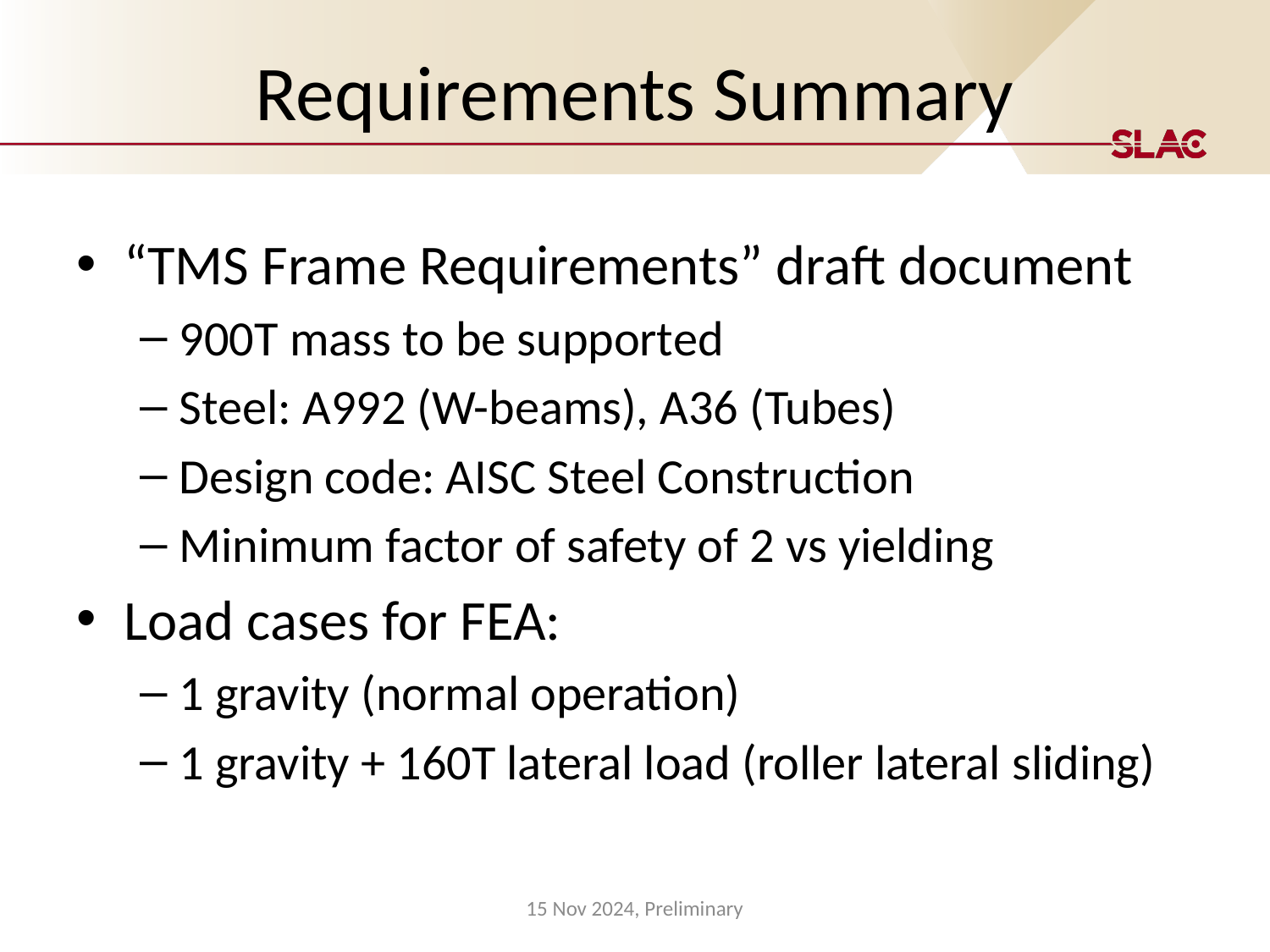

# Requirements Summary
“TMS Frame Requirements” draft document
900T mass to be supported
Steel: A992 (W-beams), A36 (Tubes)
Design code: AISC Steel Construction
Minimum factor of safety of 2 vs yielding
Load cases for FEA:
1 gravity (normal operation)
1 gravity + 160T lateral load (roller lateral sliding)

15 Nov 2024, Preliminary